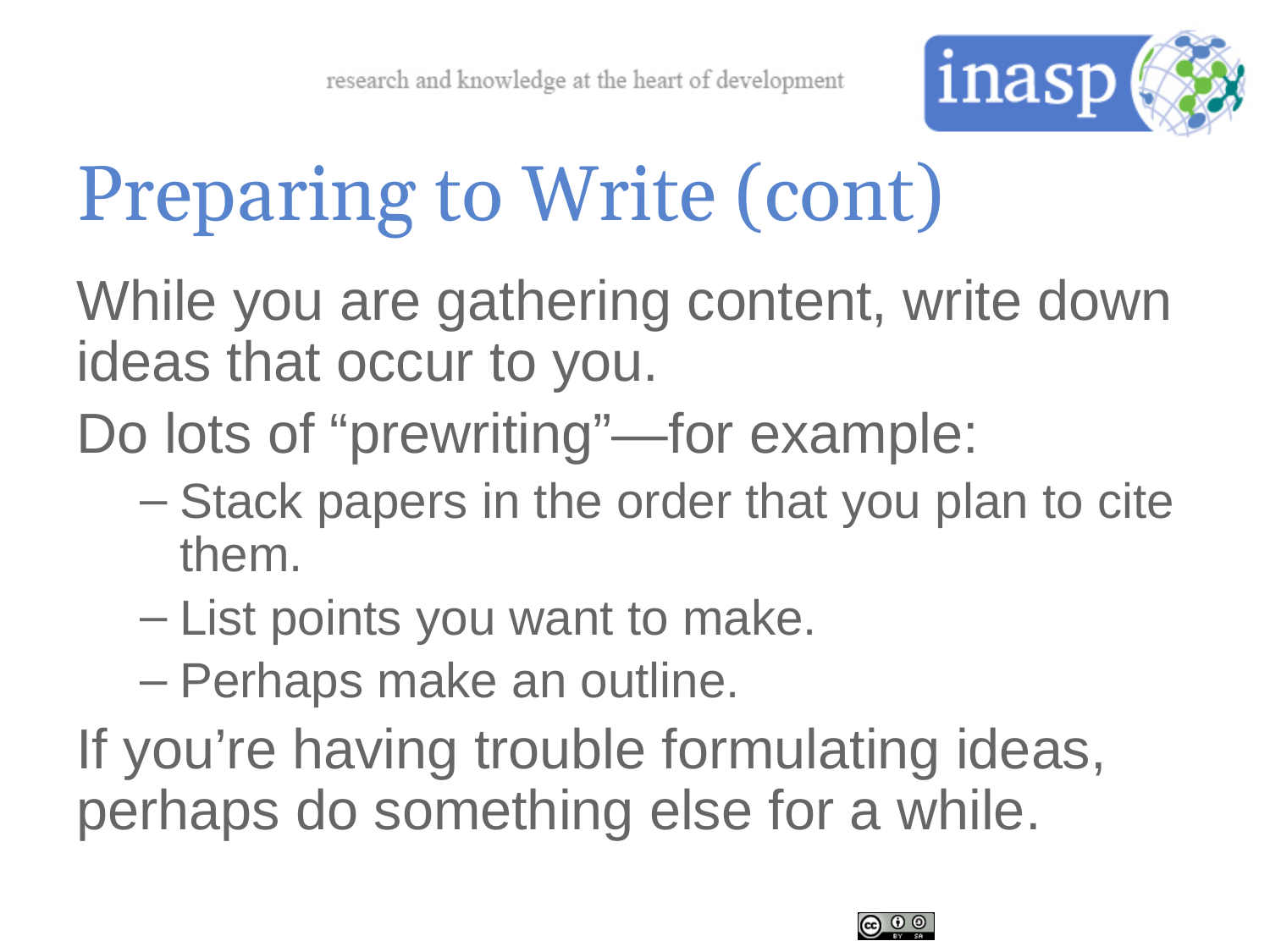

# Preparing to Write (cont)
While you are gathering content, write down ideas that occur to you.
Do lots of “prewriting”—for example:
Stack papers in the order that you plan to cite them.
List points you want to make.
Perhaps make an outline.
If you’re having trouble formulating ideas, perhaps do something else for a while.